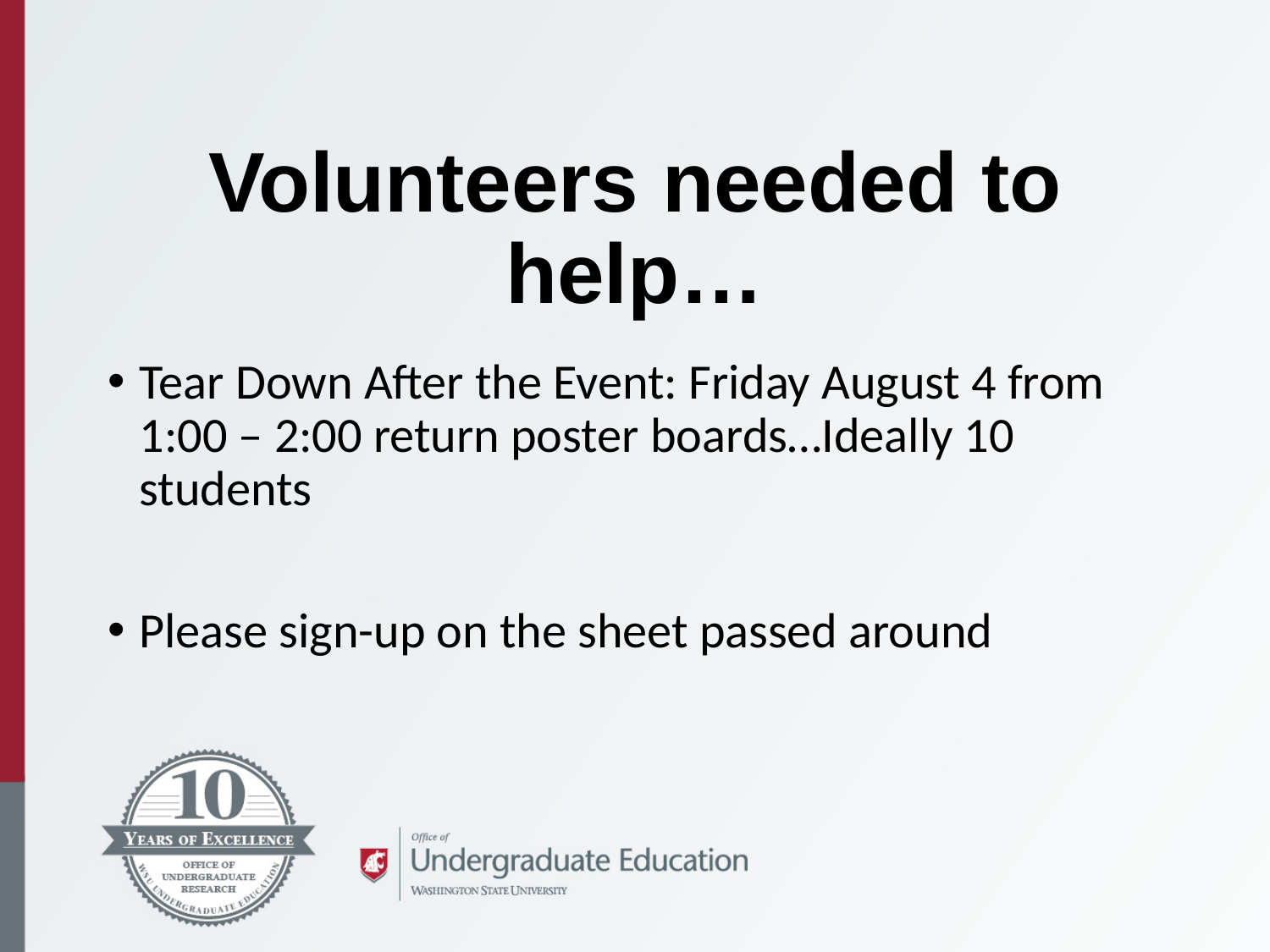

Volunteers needed to help…
Tear Down After the Event: Friday August 4 from 1:00 – 2:00 return poster boards…Ideally 10 students

Please sign-up on the sheet passed around